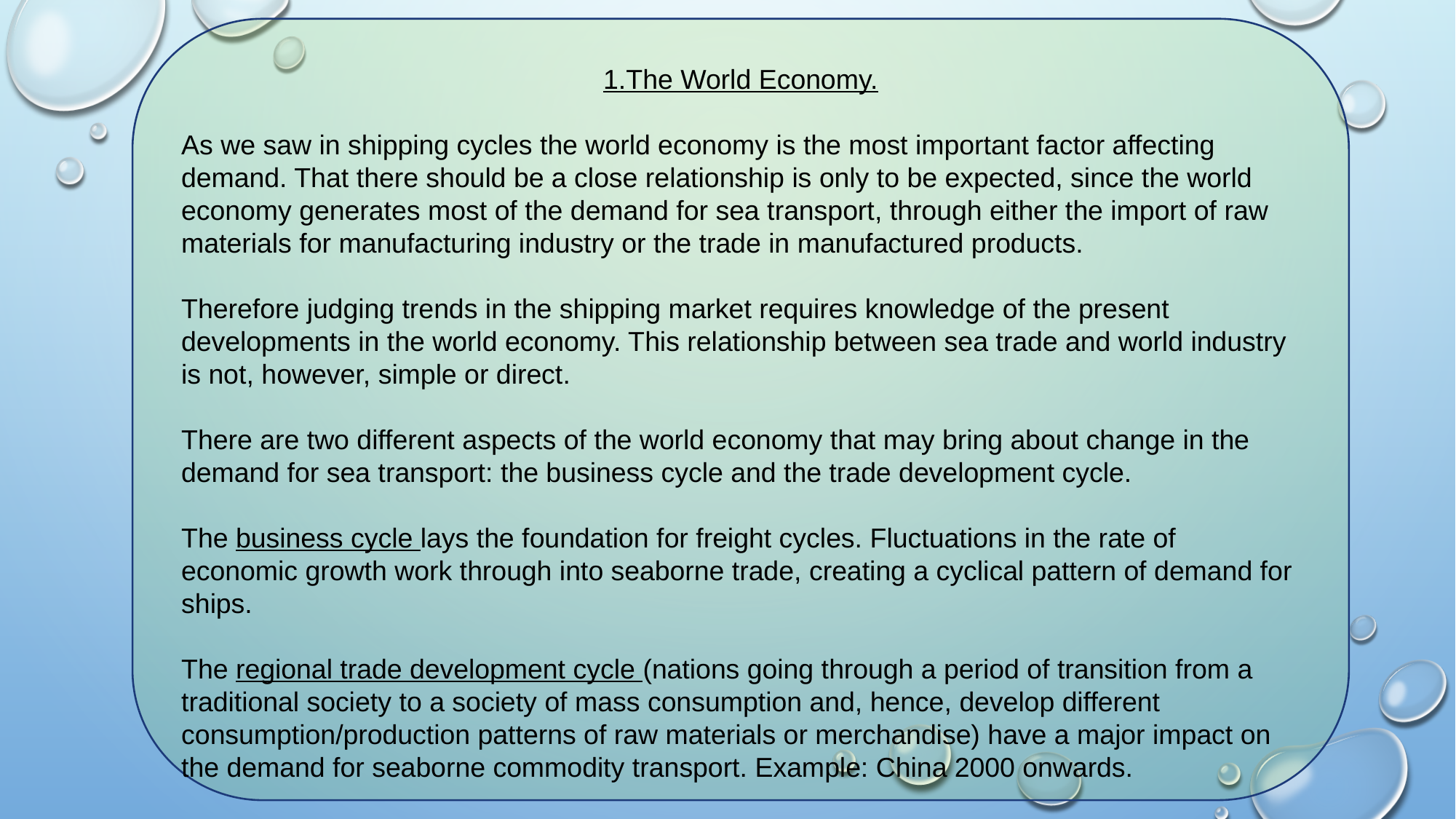

1.The World Economy.

As we saw in shipping cycles the world economy is the most important factor affecting demand. That there should be a close relationship is only to be expected, since the world economy generates most of the demand for sea transport, through either the import of raw materials for manufacturing industry or the trade in manufactured products.

Therefore judging trends in the shipping market requires knowledge of the present developments in the world economy. This relationship between sea trade and world industry is not, however, simple or direct.

There are two different aspects of the world economy that may bring about change in the demand for sea transport: the business cycle and the trade development cycle.

The business cycle lays the foundation for freight cycles. Fluctuations in the rate of economic growth work through into seaborne trade, creating a cyclical pattern of demand for ships.

The regional trade development cycle (nations going through a period of transition from a traditional society to a society of mass consumption and, hence, develop different consumption/production patterns of raw materials or merchandise) have a major impact on the demand for seaborne commodity transport. Example: China 2000 onwards.